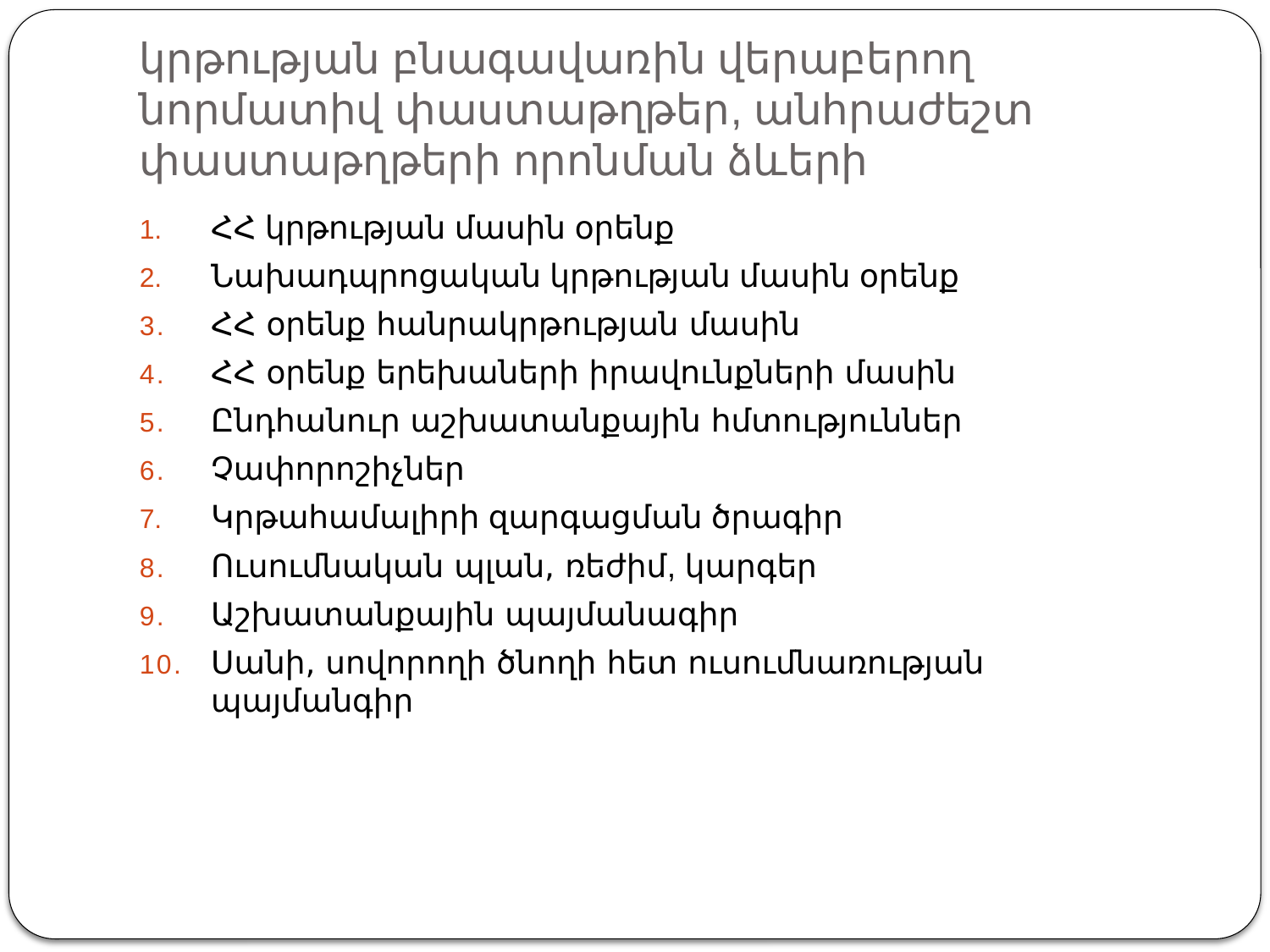

# կրթության բնագավառին վերաբերող նորմատիվ փաստաթղթեր, անհրաժեշտ փաստաթղթերի որոնման ձևերի
ՀՀ կրթության մասին օրենք
Նախադպրոցական կրթության մասին օրենք
ՀՀ օրենք հանրակրթության մասին
ՀՀ օրենք երեխաների իրավունքների մասին
Ընդհանուր աշխատանքային հմտություններ
Չափորոշիչներ
Կրթահամալիրի զարգացման ծրագիր
Ուսումնական պլան, ռեժիմ, կարգեր
Աշխատանքային պայմանագիր
Սանի, սովորողի ծնողի հետ ուսումնառության պայմանգիր